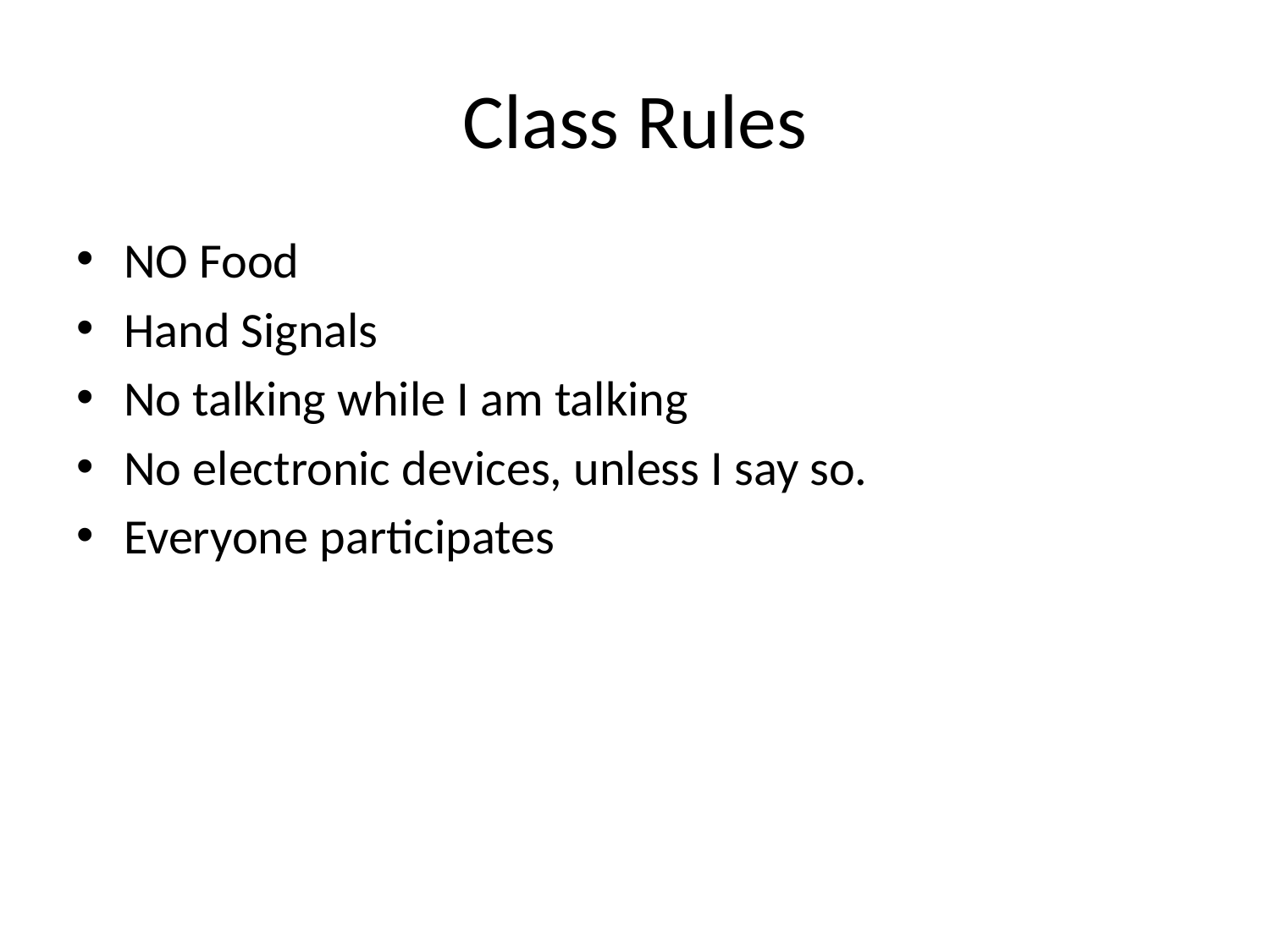

# Class Rules
NO Food
Hand Signals
No talking while I am talking
No electronic devices, unless I say so.
Everyone participates